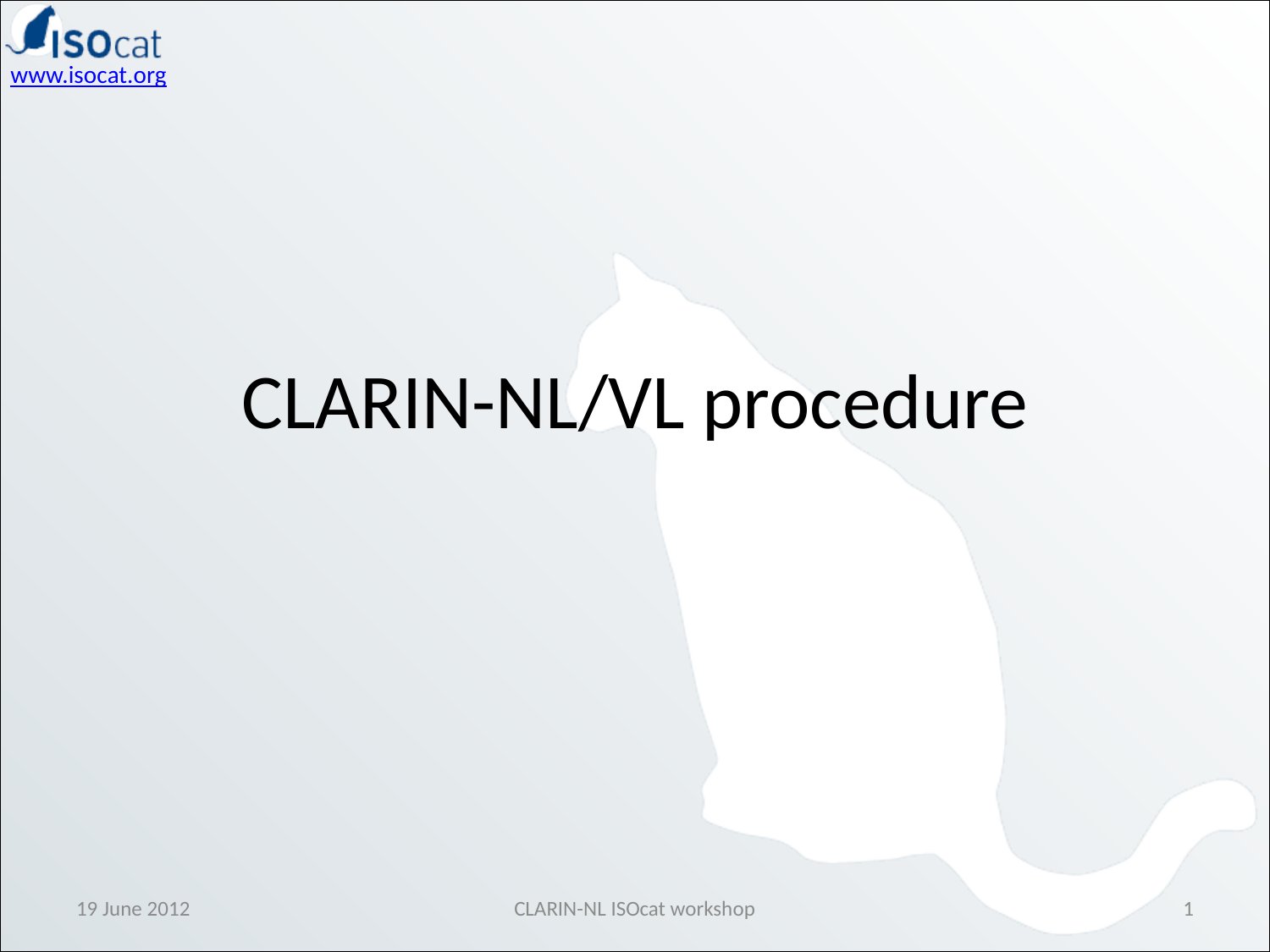

# CLARIN-NL/VL procedure
19 June 2012
CLARIN-NL ISOcat workshop
1